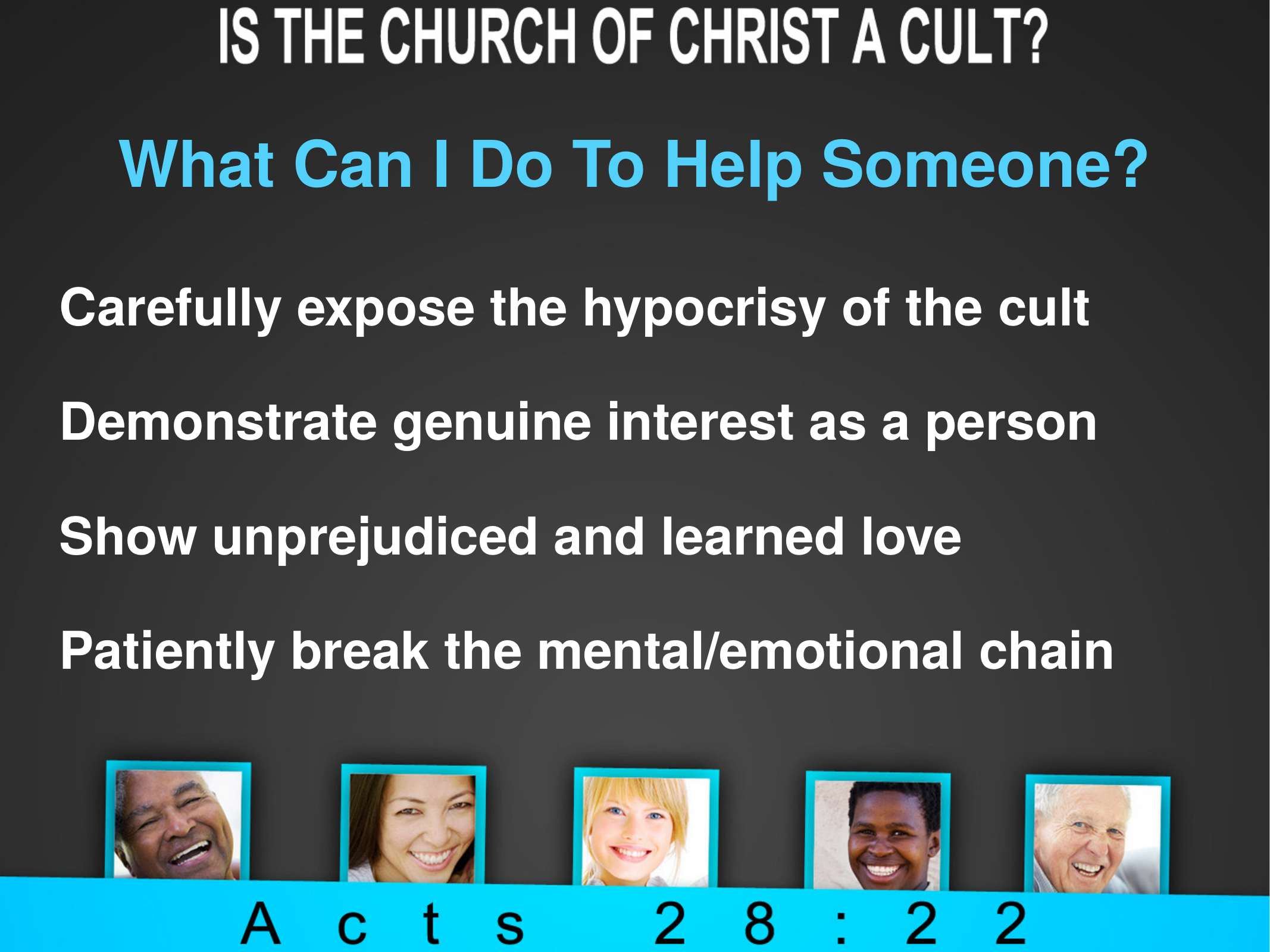

# What Can I Do To Help Someone?
Carefully expose the hypocrisy of the cult
Demonstrate genuine interest as a person
Show unprejudiced and learned love
Patiently break the mental/emotional chain